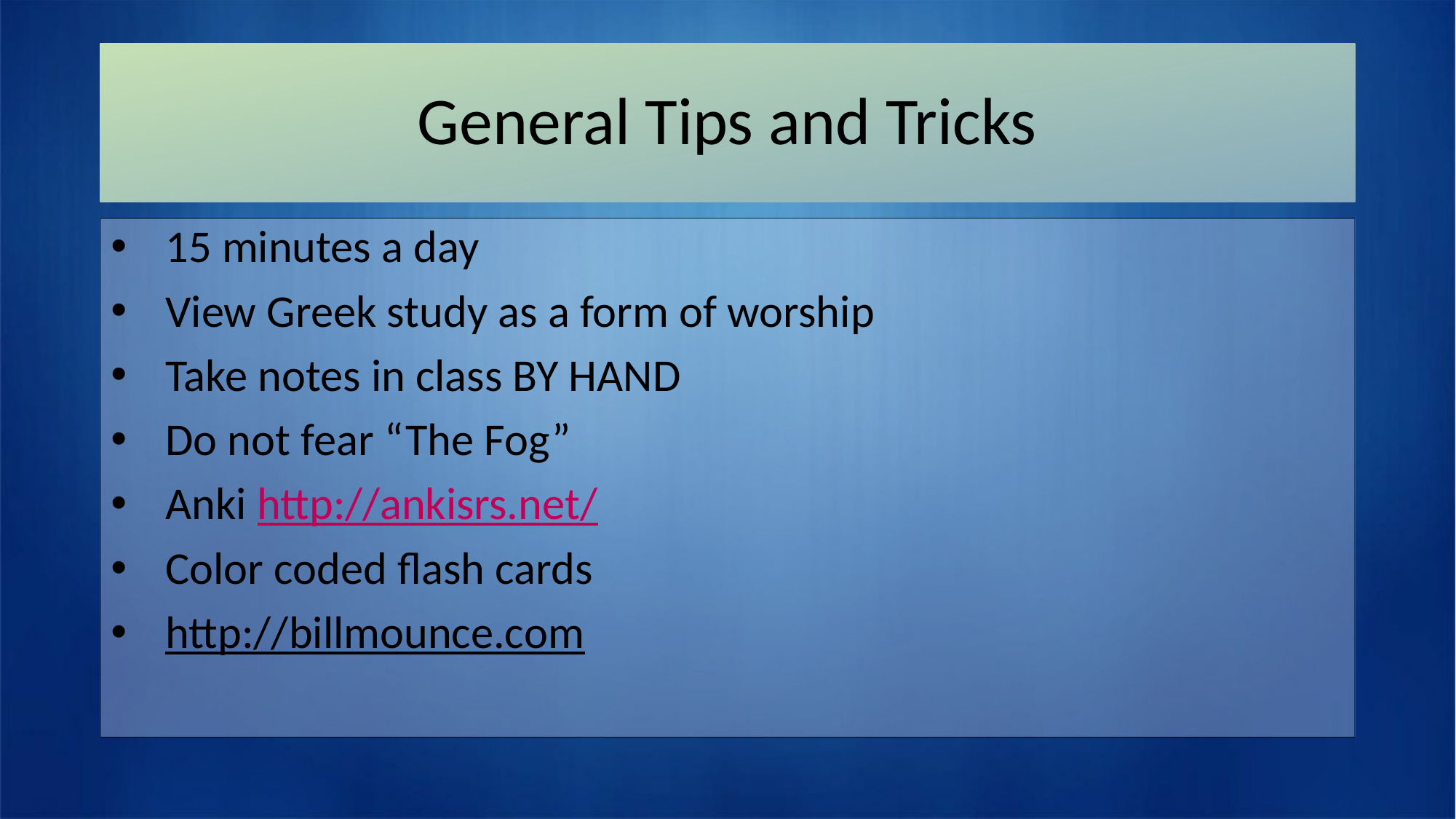

# General Tips and Tricks
15 minutes a day
View Greek study as a form of worship
Take notes in class BY HAND
Do not fear “The Fog”
Anki http://ankisrs.net/
Color coded flash cards
http://billmounce.com